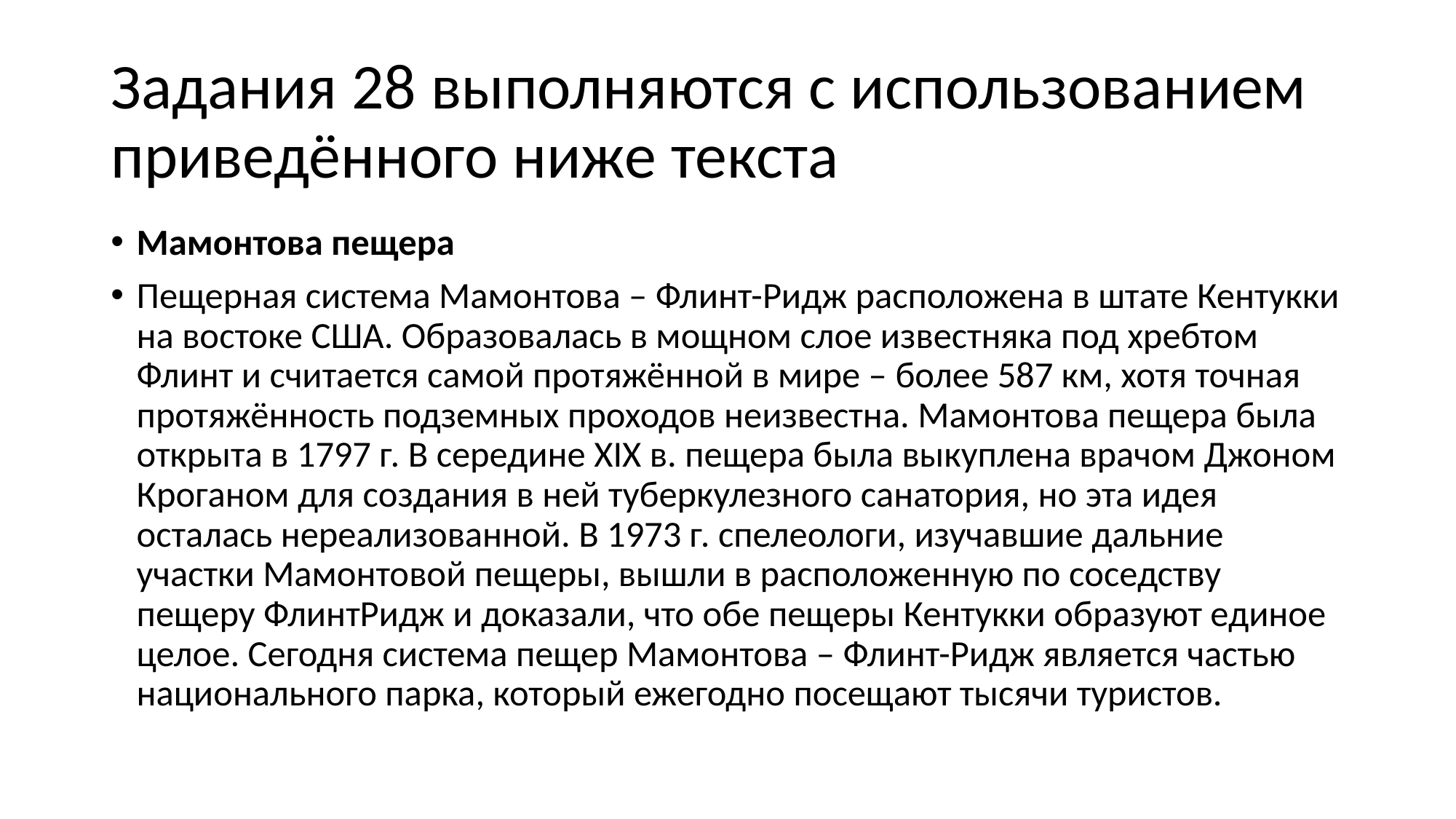

# Задания 28 выполняются с использованием приведённого ниже текста
Мамонтова пещера
Пещерная система Мамонтова – Флинт-Ридж расположена в штате Кентукки на востоке США. Образовалась в мощном слое известняка под хребтом Флинт и считается самой протяжённой в мире – более 587 км, хотя точная протяжённость подземных проходов неизвестна. Мамонтова пещера была открыта в 1797 г. В середине XIX в. пещера была выкуплена врачом Джоном Кроганом для создания в ней туберкулезного санатория, но эта идея осталась нереализованной. В 1973 г. спелеологи, изучавшие дальние участки Мамонтовой пещеры, вышли в расположенную по соседству пещеру ФлинтРидж и доказали, что обе пещеры Кентукки образуют единое целое. Сегодня система пещер Мамонтова – Флинт-Ридж является частью национального парка, который ежегодно посещают тысячи туристов.